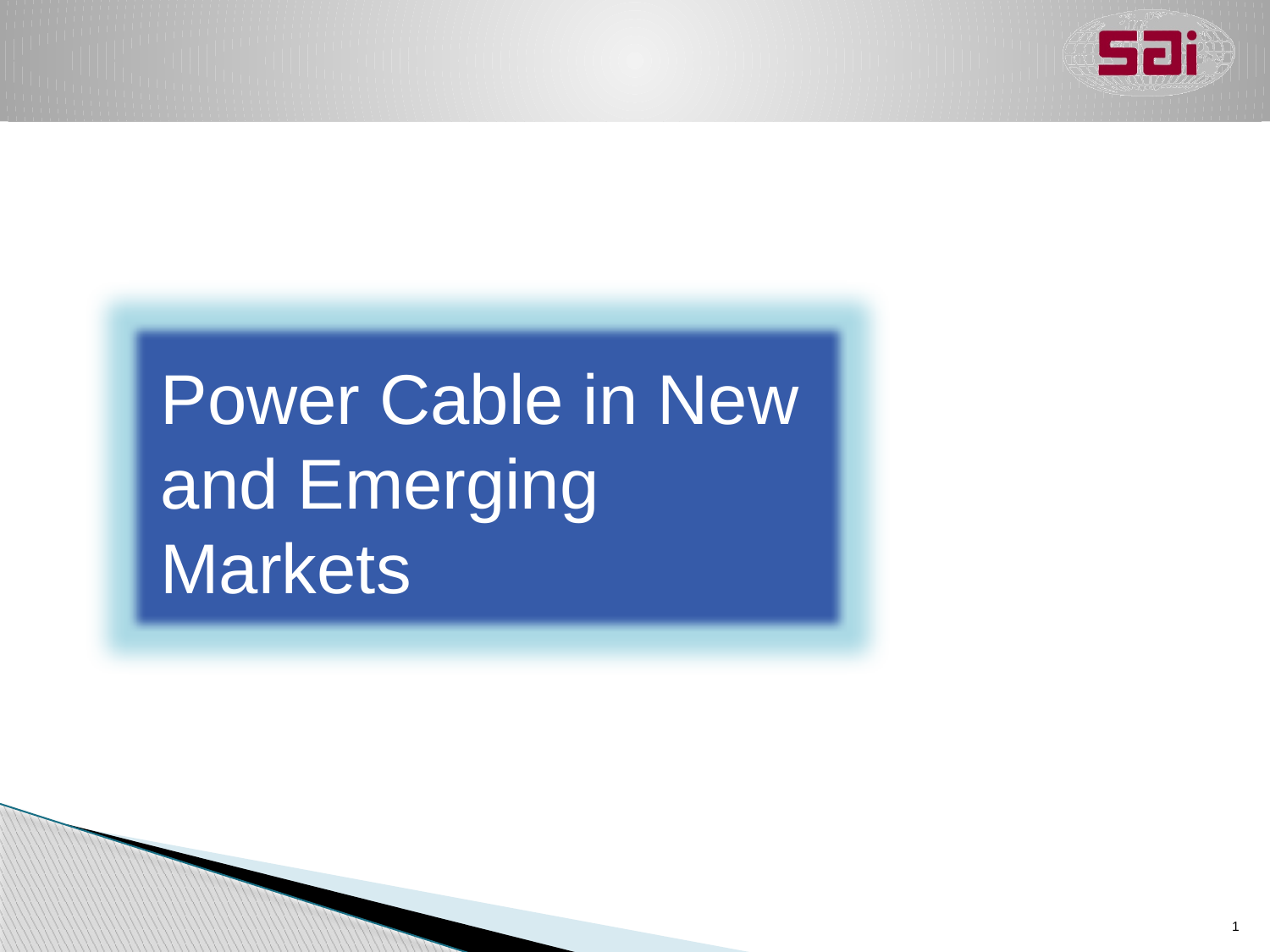

Power Cable in New and Emerging Markets

1